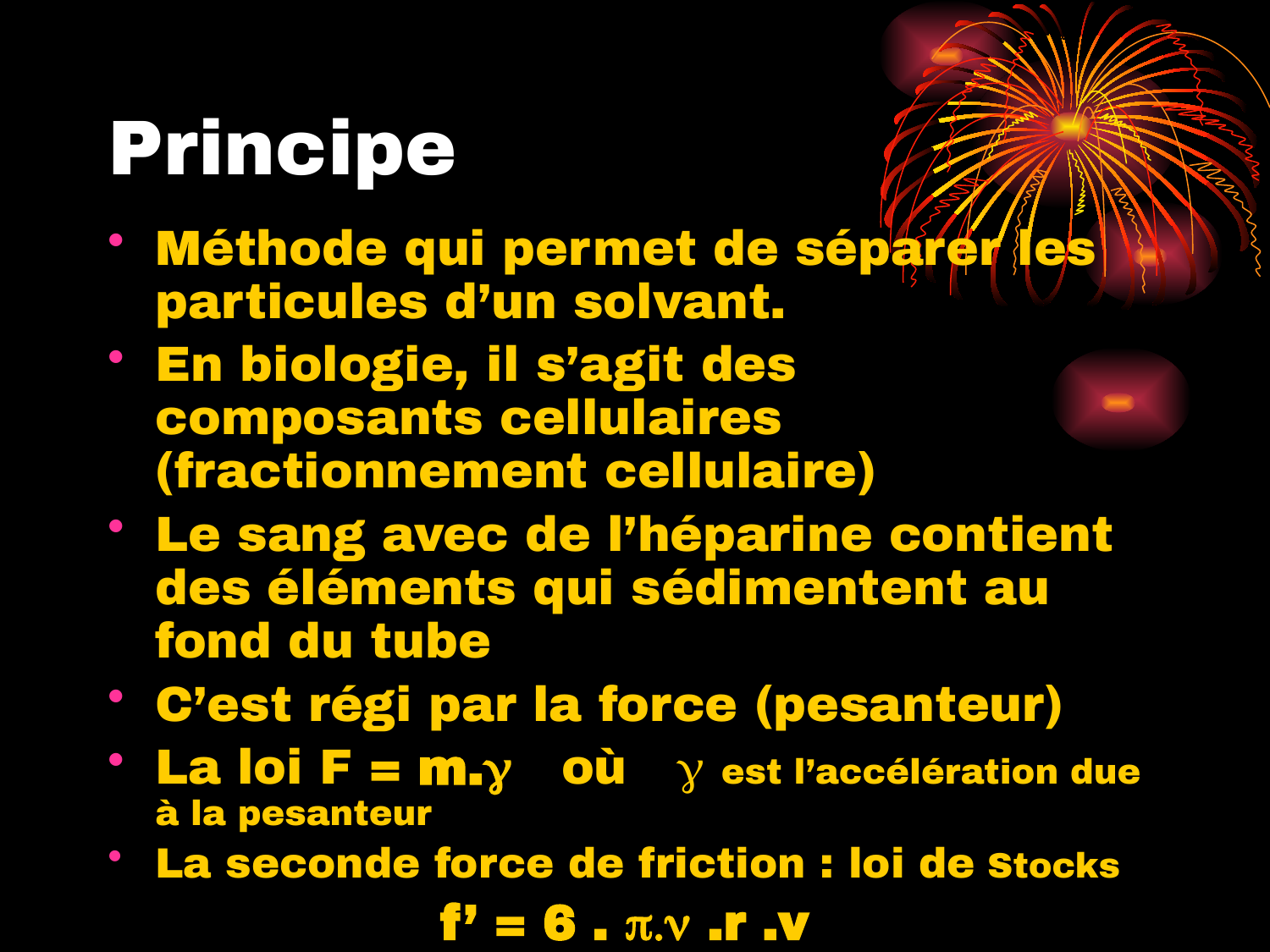

# Principe
Méthode qui permet de séparer les particules d’un solvant.
En biologie, il s’agit des composants cellulaires  (fractionnement cellulaire)
Le sang avec de l’héparine contient des éléments qui sédimentent au fond du tube
C’est régi par la force (pesanteur)
La loi F = m.γ   où   γ est l’accélération due à la pesanteur
La seconde force de friction : loi de Stocks
f’ = 6 . π.ν .r .v